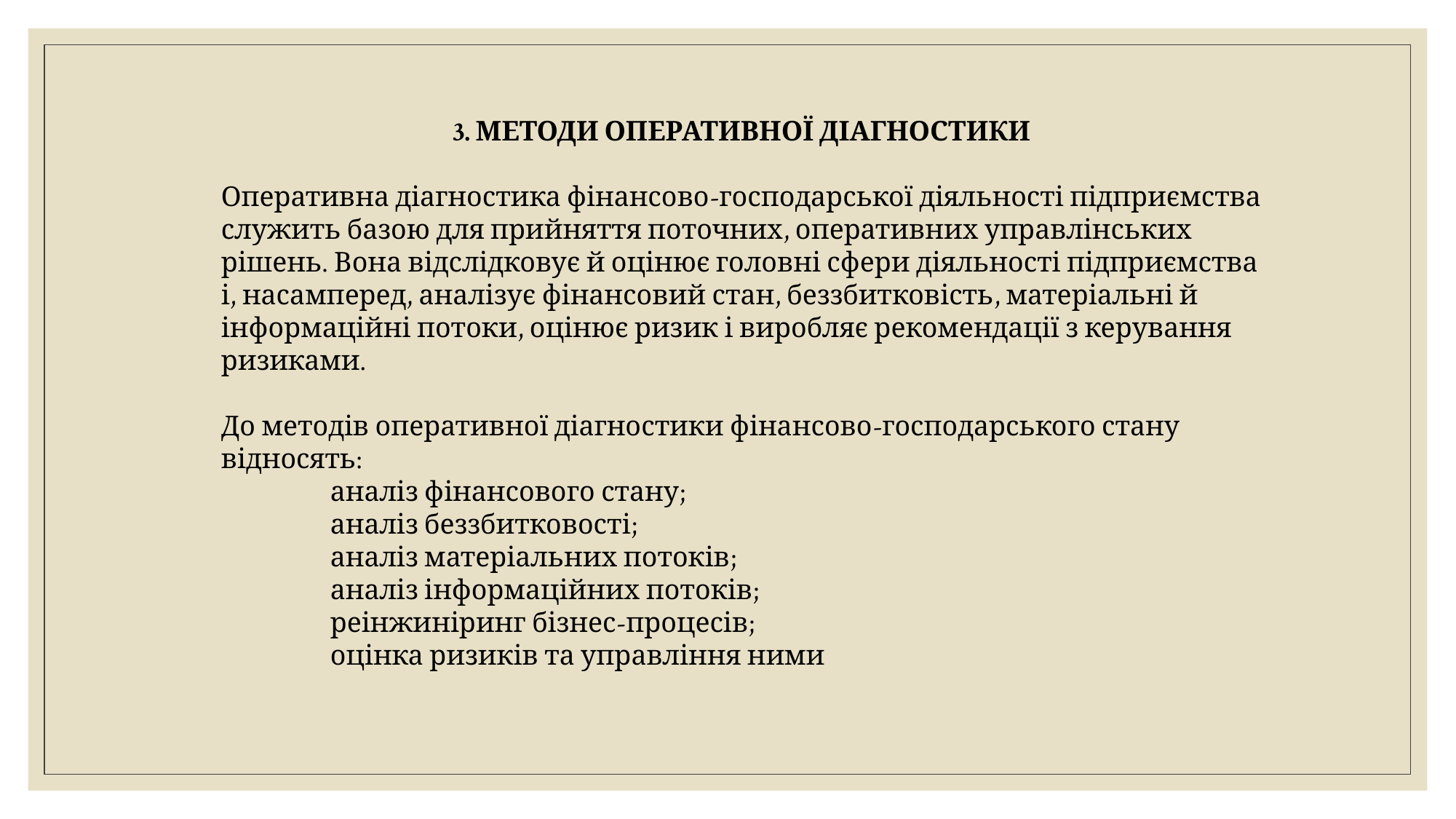

3. МЕТОДИ ОПЕРАТИВНОЇ ДІАГНОСТИКИ

Оперативна діагностика фінансово-господарської діяльності підприємства служить базою для прийняття поточних, оперативних управлінських рішень. Вона відслідковує й оцінює головні сфери діяльності підприємства і, насамперед, аналізує фінансовий стан, беззбитковість, матеріальні й інформаційні потоки, оцінює ризик і виробляє рекомендації з керування ризиками.

До методів оперативної діагностики фінансово-господарського стану відносять:
	аналіз фінансового стану;
	аналіз беззбитковості;
	аналіз матеріальних потоків;
	аналіз інформаційних потоків;
	реінжиніринг бізнес-процесів;
	оцінка ризиків та управління ними